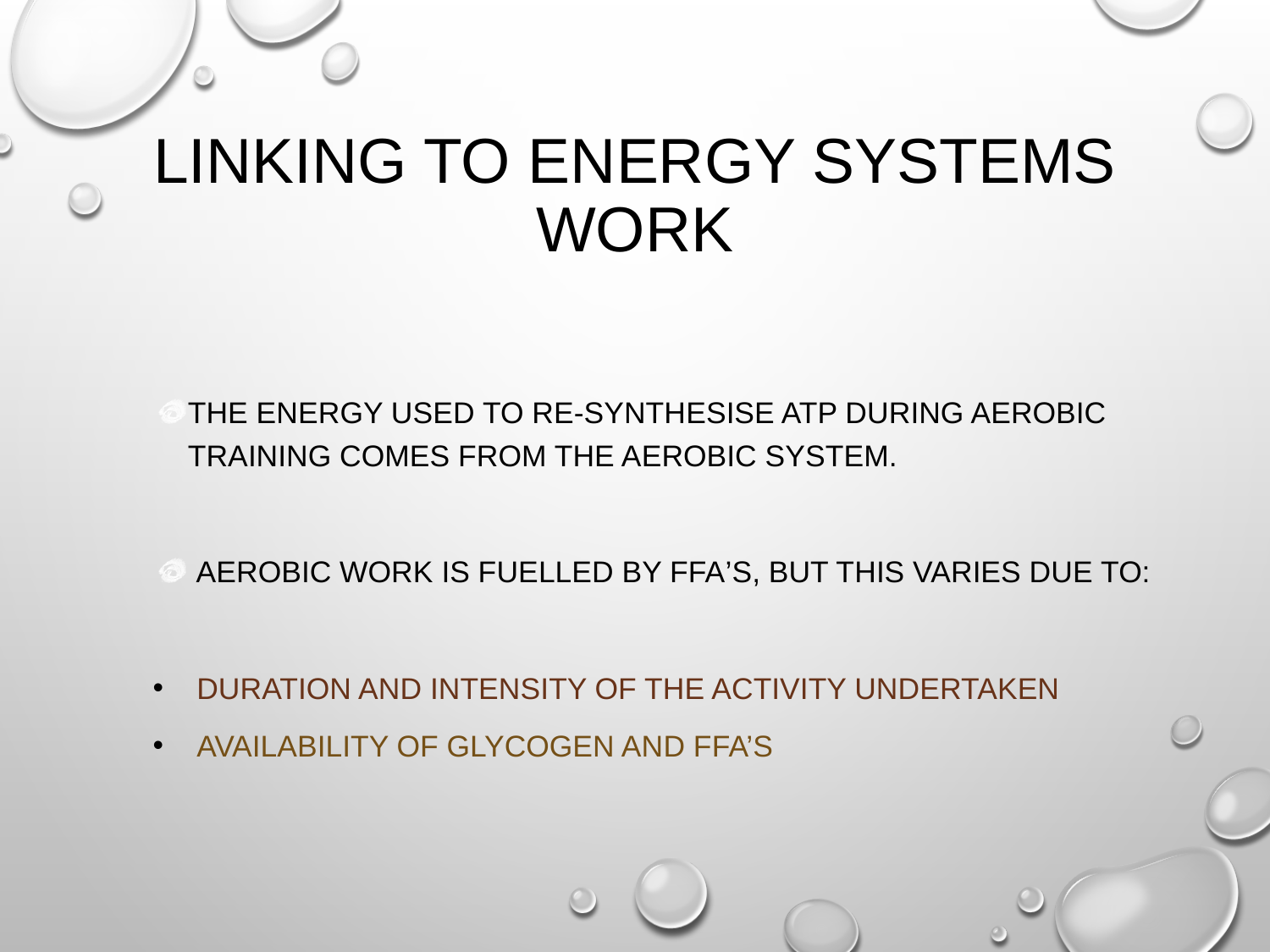

# Linking to Energy Systems Work

The energy used to re-synthesise ATP during aerobic training comes from the aerobic system.

 Aerobic work is fuelled by FFA’s, but this varies due to:

duration and intensity of the activity undertaken
availability of glycogen and FFA’s